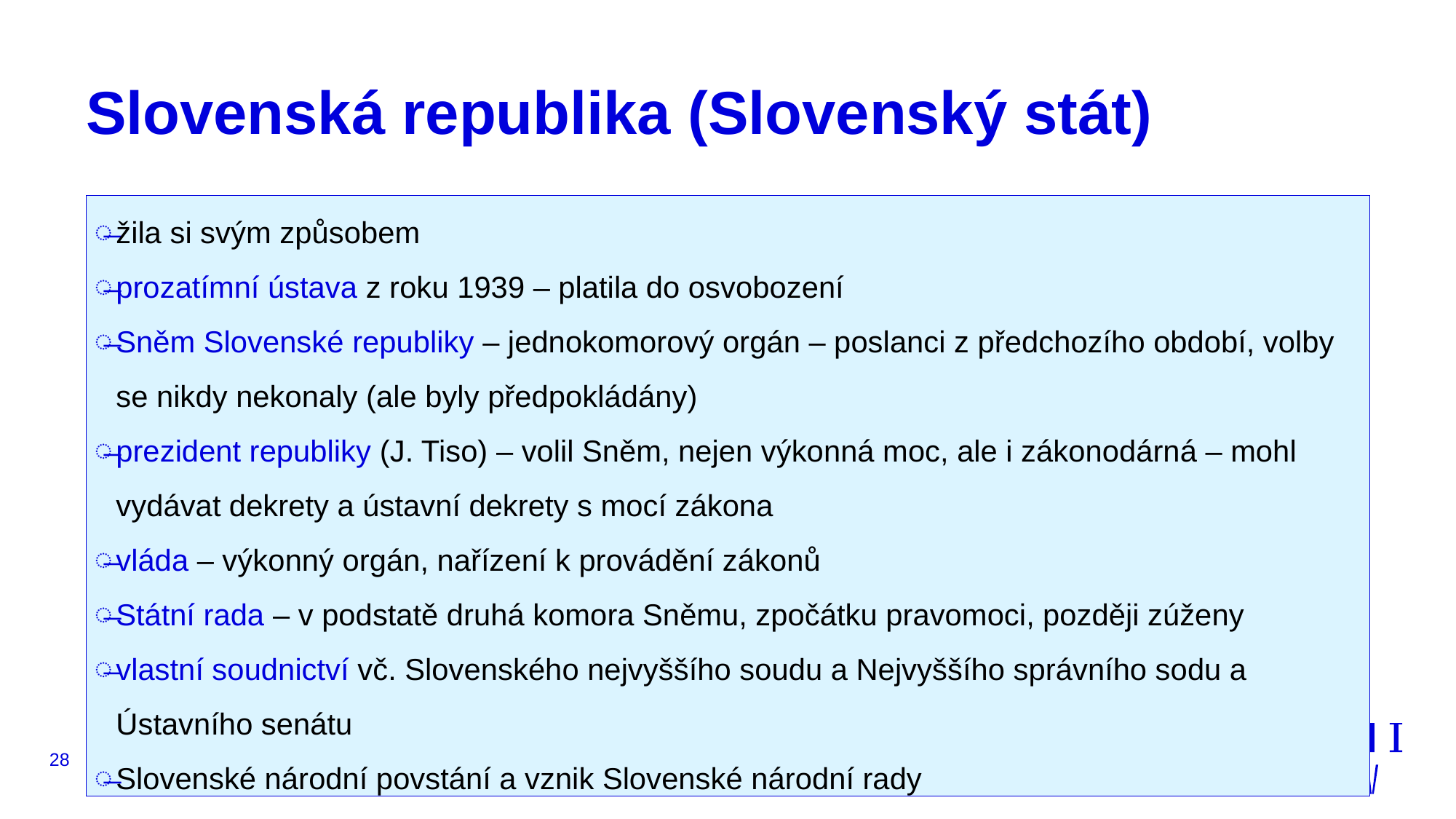

# Slovenská republika (Slovenský stát)
žila si svým způsobem
prozatímní ústava z roku 1939 – platila do osvobození
Sněm Slovenské republiky – jednokomorový orgán – poslanci z předchozího období, volby se nikdy nekonaly (ale byly předpokládány)
prezident republiky (J. Tiso) – volil Sněm, nejen výkonná moc, ale i zákonodárná – mohl vydávat dekrety a ústavní dekrety s mocí zákona
vláda – výkonný orgán, nařízení k provádění zákonů
Státní rada – v podstatě druhá komora Sněmu, zpočátku pravomoci, později zúženy
vlastní soudnictví vč. Slovenského nejvyššího soudu a Nejvyššího správního sodu a Ústavního senátu
Slovenské národní povstání a vznik Slovenské národní rady
28
JUDr. Malachta, KOV - Státověda